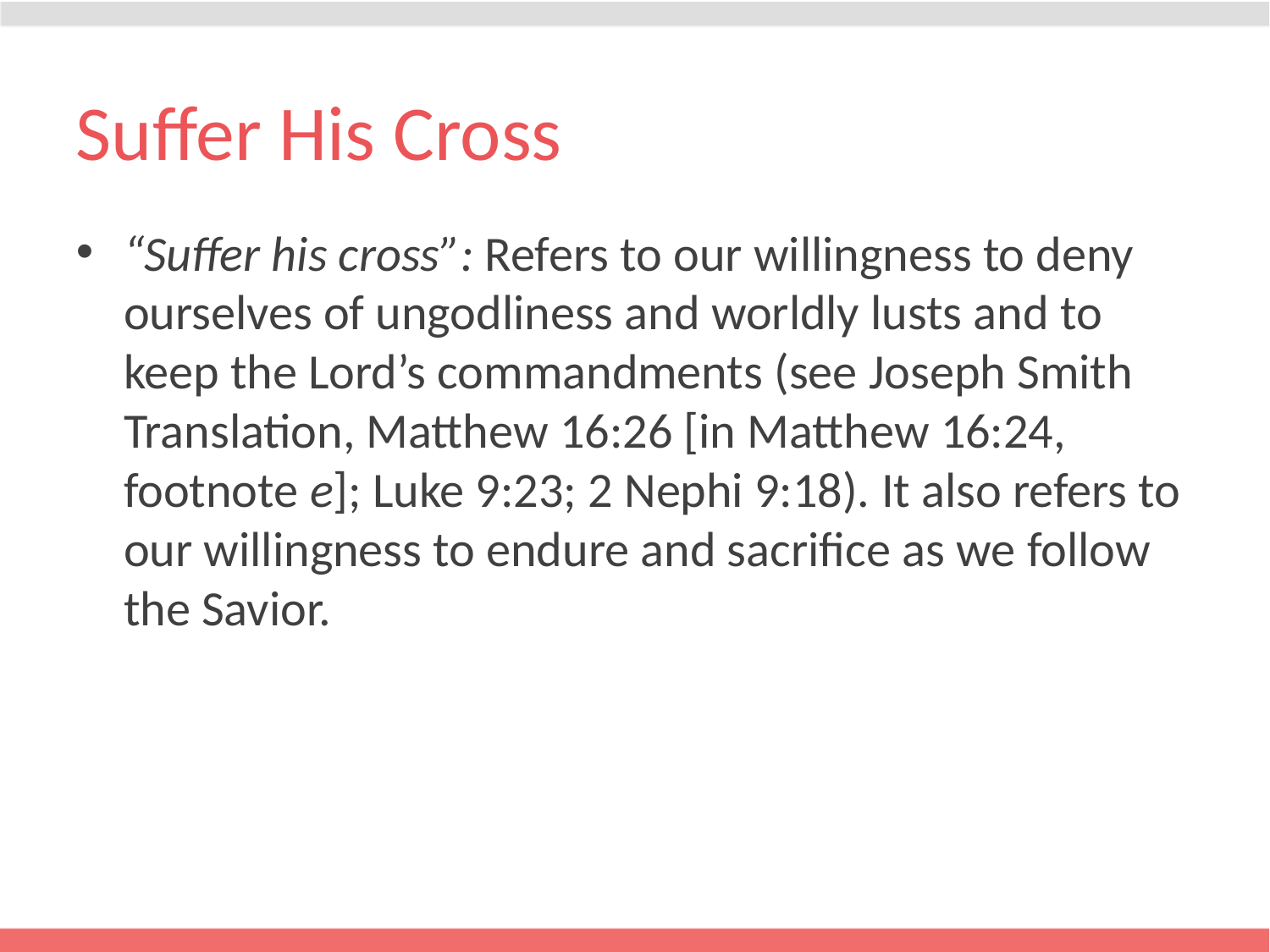

# Suffer His Cross
“Suffer his cross”: Refers to our willingness to deny ourselves of ungodliness and worldly lusts and to keep the Lord’s commandments (see Joseph Smith Translation, Matthew 16:26 [in Matthew 16:24, footnote e]; Luke 9:23; 2 Nephi 9:18). It also refers to our willingness to endure and sacrifice as we follow the Savior.